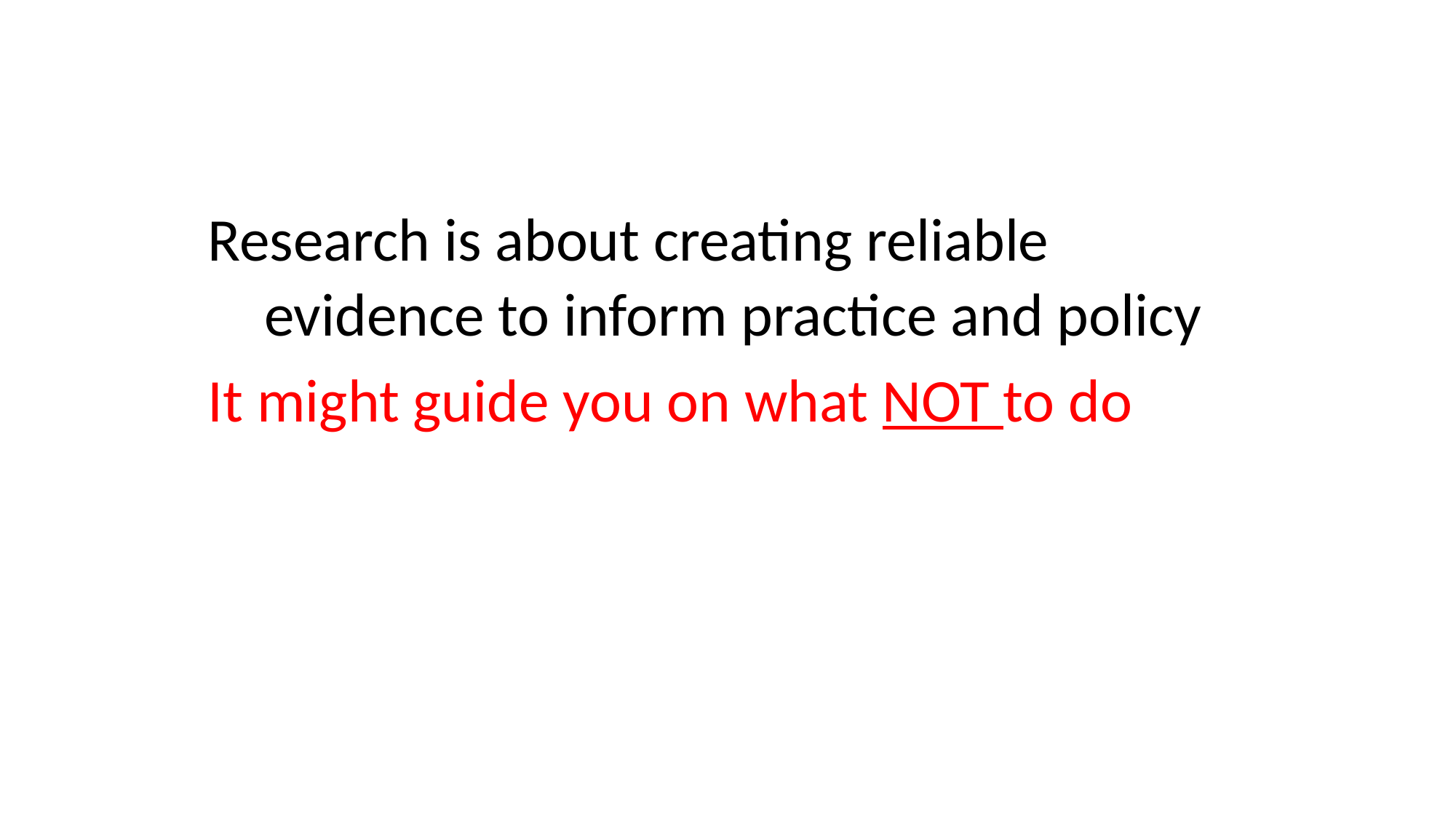

Research is about creating reliable evidence to inform practice and policy
It might guide you on what NOT to do